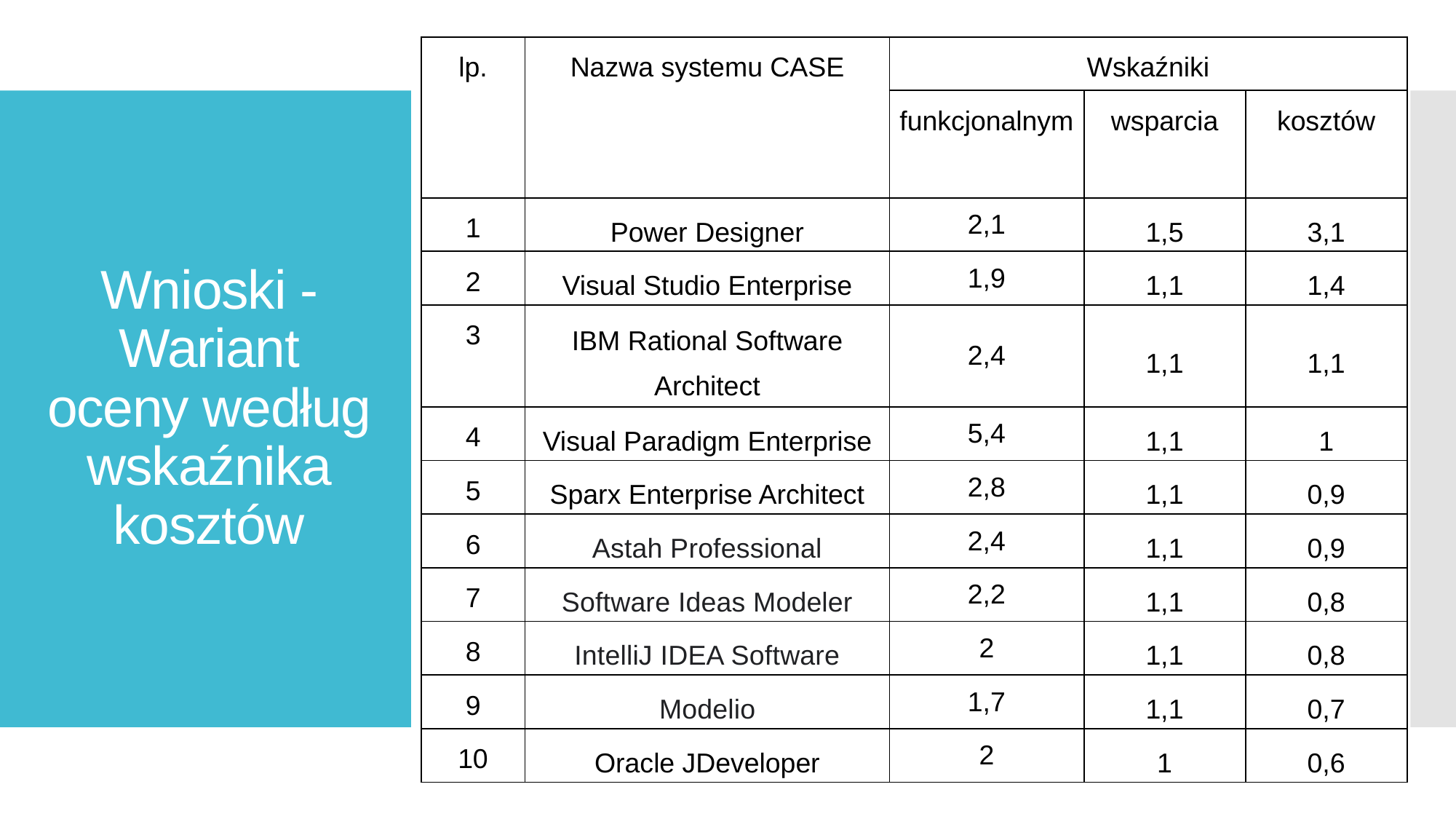

| lp. | Nazwa systemu CASE | Wskaźniki |  |  |
| --- | --- | --- | --- | --- |
|  |  | funkcjonalnym | wsparcia | kosztów |
| 1 | Power Designer | 2,1 | 1,5 | 3,1 |
| 2 | Visual Studio Enterprise | 1,9 | 1,1 | 1,4 |
| 3 | IBM Rational Software Architect | 2,4 | 1,1 | 1,1 |
| 4 | Visual Paradigm Enterprise | 5,4 | 1,1 | 1 |
| 5 | Sparx Enterprise Architect | 2,8 | 1,1 | 0,9 |
| 6 | Astah Professional | 2,4 | 1,1 | 0,9 |
| 7 | Software Ideas Modeler | 2,2 | 1,1 | 0,8 |
| 8 | IntelliJ IDEA Software | 2 | 1,1 | 0,8 |
| 9 | Modelio | 1,7 | 1,1 | 0,7 |
| 10 | Oracle JDeveloper | 2 | 1 | 0,6 |
# Wnioski - Wariant oceny według wskaźnika kosztów